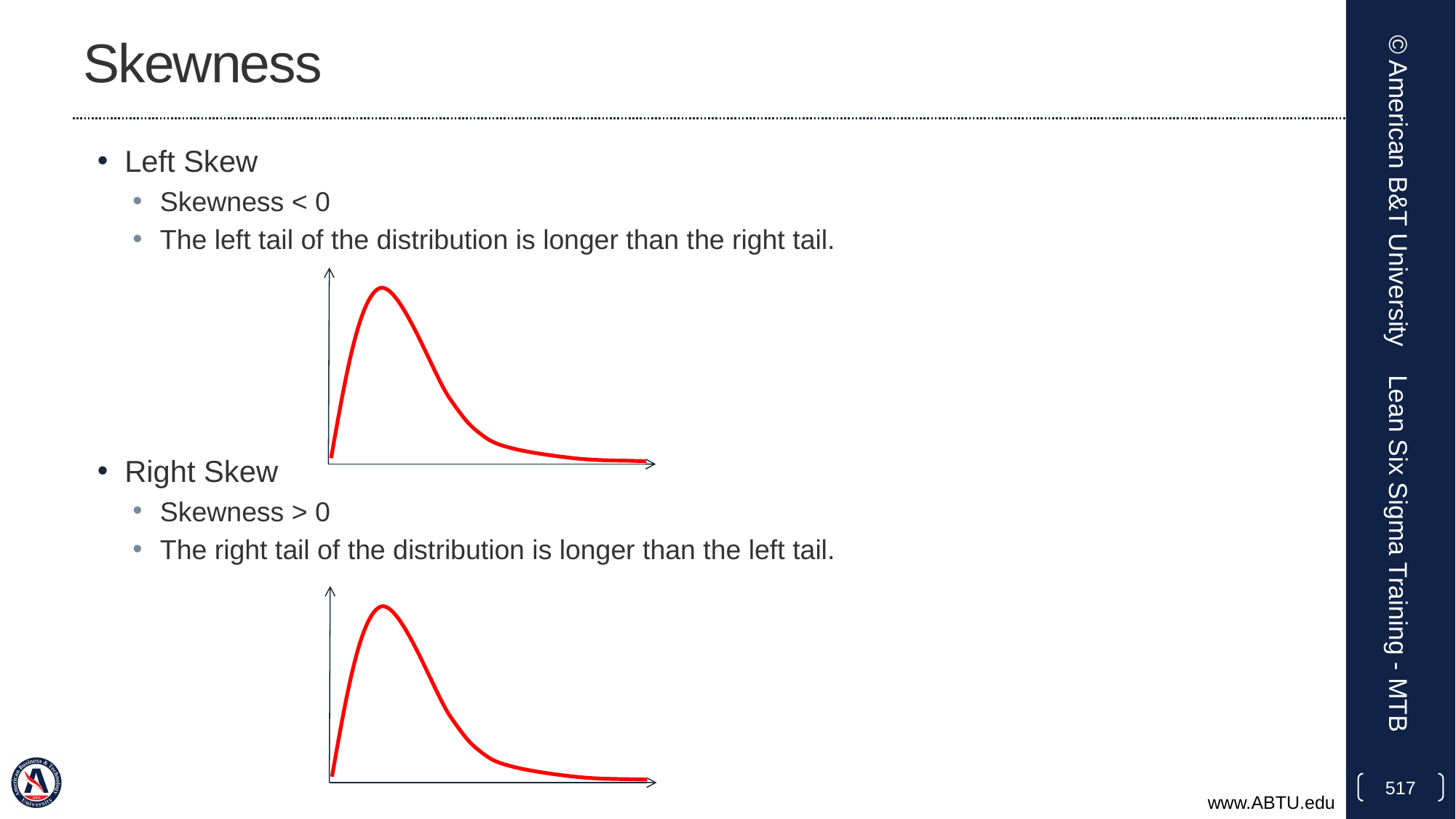

# Skewness
Left Skew
Skewness < 0
The left tail of the distribution is longer than the right tail.

Right Skew
Skewness > 0
The right tail of the distribution is longer than the left tail.
© American B&T University

Lean Six Sigma Training - MTB

517